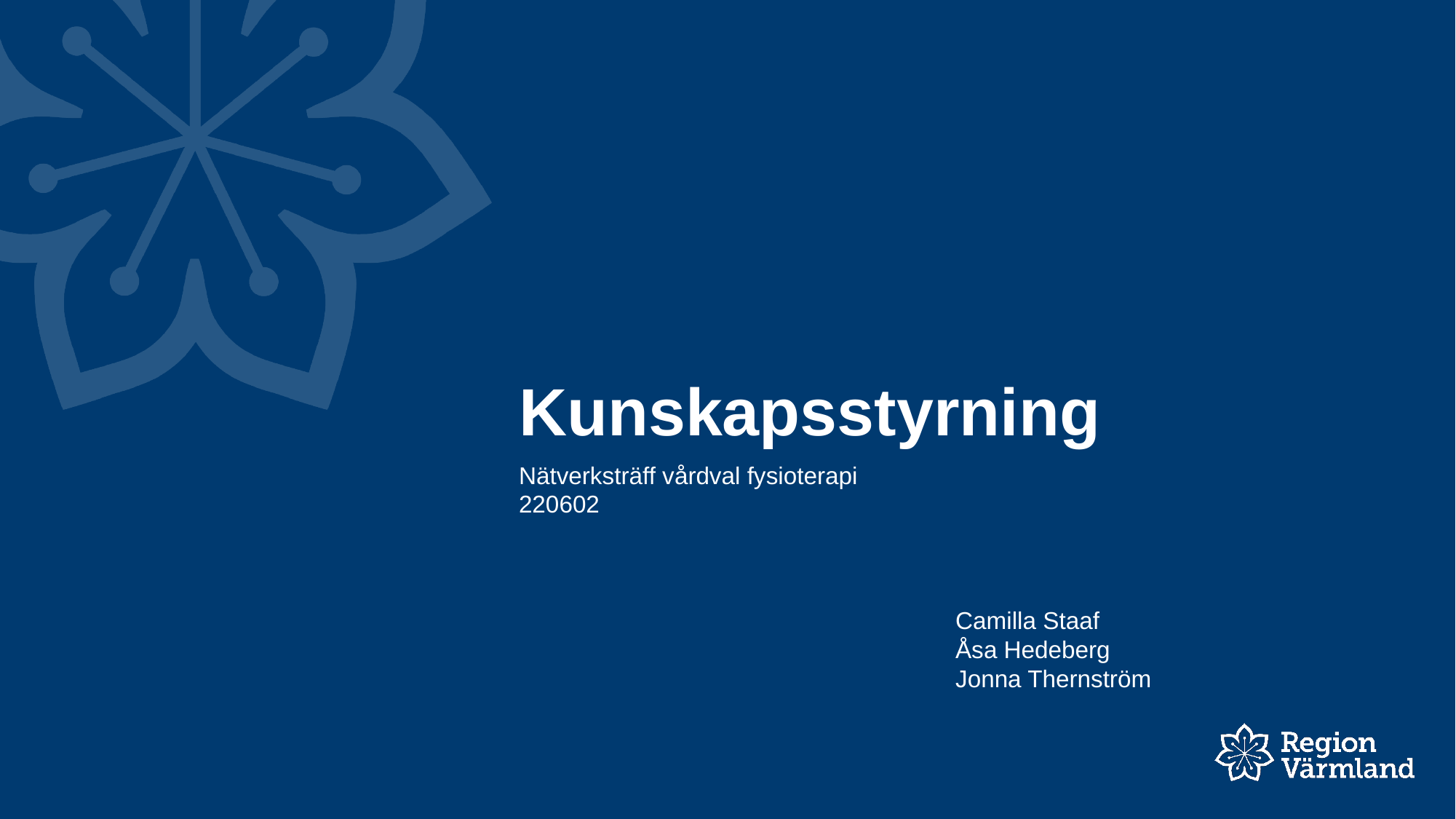

# Kunskapsstyrning
Nätverksträff vårdval fysioterapi
220602

				Camilla Staaf
				Åsa Hedeberg
				Jonna Thernström